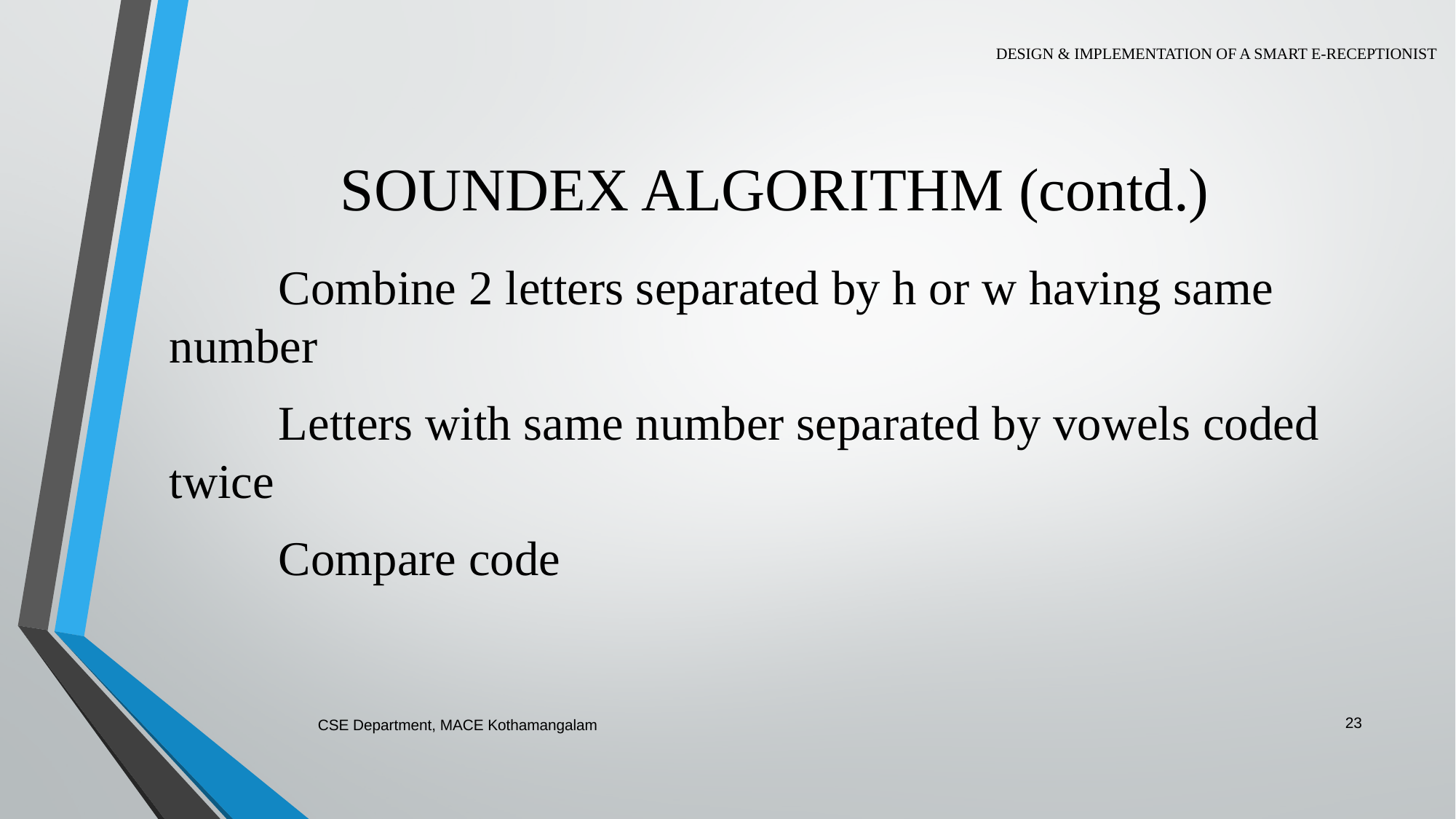

DESIGN & IMPLEMENTATION OF A SMART E-RECEPTIONIST
# SOUNDEX ALGORITHM (contd.)
	Combine 2 letters separated by h or w having same number
	Letters with same number separated by vowels coded twice
	Compare code
23
CSE Department, MACE Kothamangalam